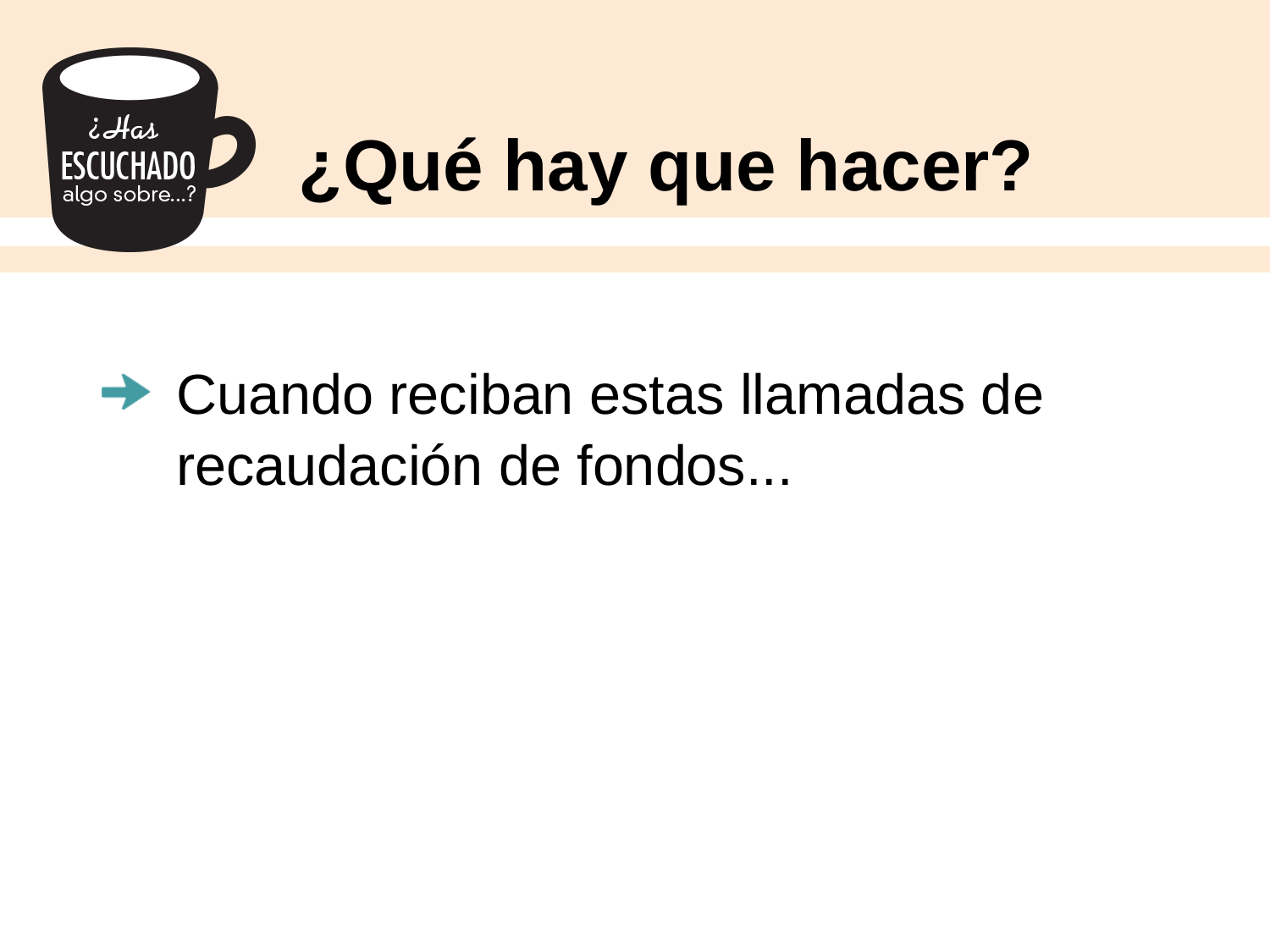

# ¿Qué hay que hacer?
Cuando reciban estas llamadas de recaudación de fondos...